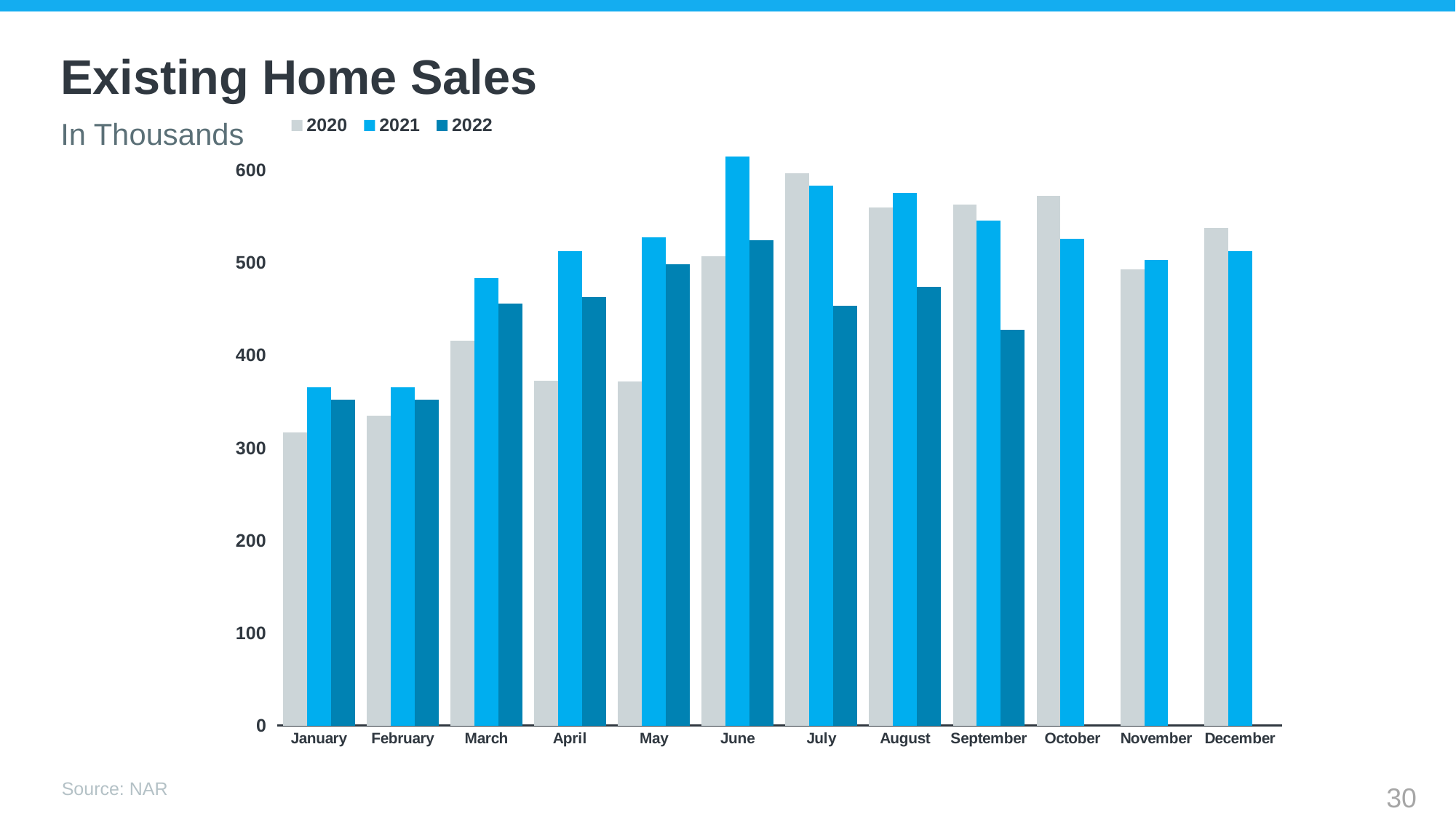

# Existing Home Sales

### Chart

| Category | 2020 | 2021 | 2022 |
|---|---|---|---|
| January | 317.0 | 366.0 | 352.0 |
| February | 335.0 | 366.0 | 352.0 |
| March | 416.0 | 484.0 | 456.0 |
| April | 373.0 | 513.0 | 463.0 |
| May | 372.0 | 528.0 | 499.0 |
| June | 507.0 | 615.0 | 525.0 |
| July | 597.0 | 584.0 | 454.0 |
| August | 560.0 | 576.0 | 474.0 |
| September | 563.0 | 546.0 | 428.0 |
| October | 573.0 | 526.0 | None |
| November | 493.0 | 503.0 | None |
| December | 538.0 | 513.0 | None |
In Thousands

Source: NAR
30